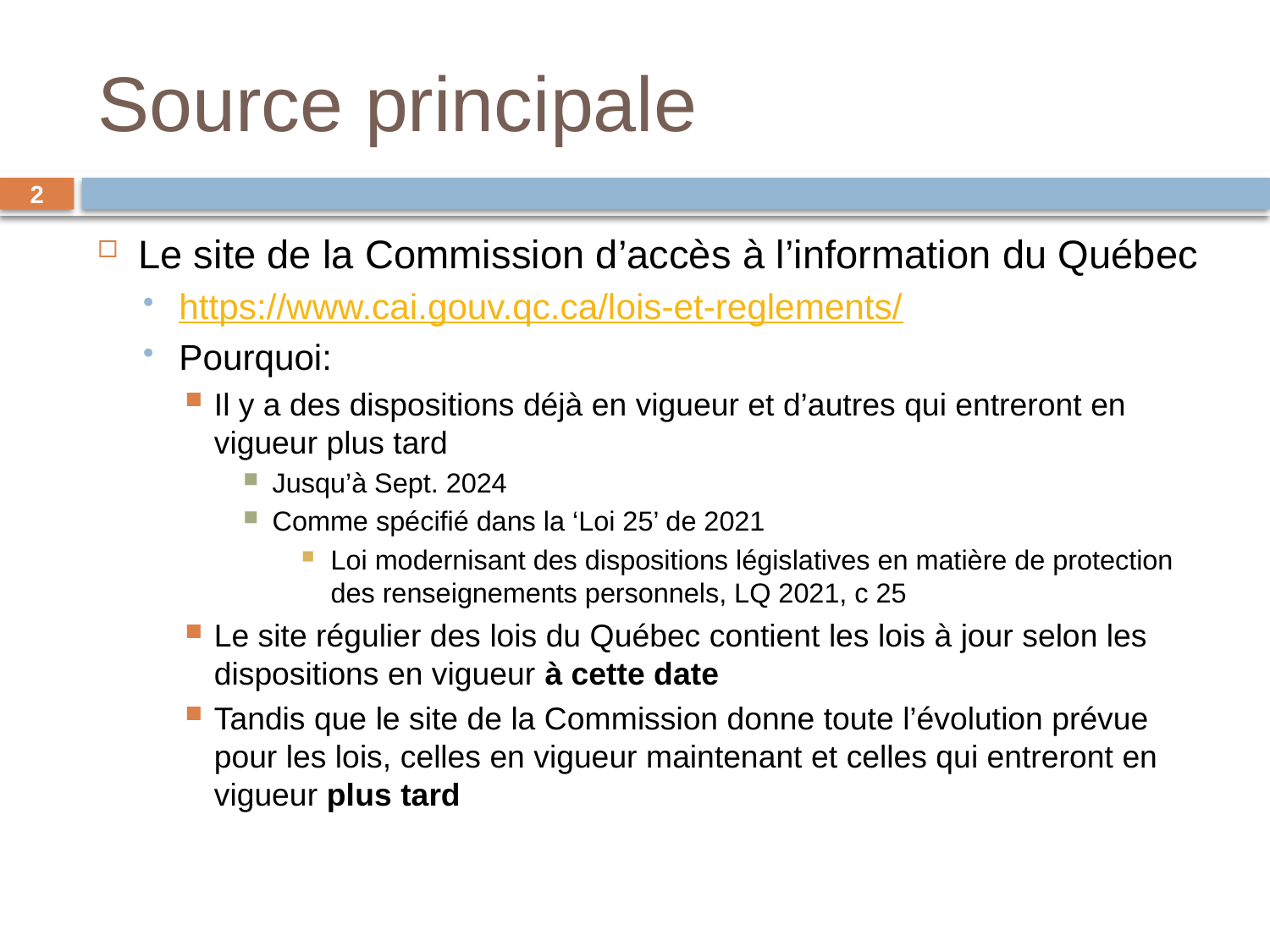

# Source principale
2
Le site de la Commission d’accès à l’information du Québec
https://www.cai.gouv.qc.ca/lois-et-reglements/
Pourquoi:
Il y a des dispositions déjà en vigueur et d’autres qui entreront en vigueur plus tard
Jusqu’à Sept. 2024
Comme spécifié dans la ‘Loi 25’ de 2021
Loi modernisant des dispositions législatives en matière de protection des renseignements personnels, LQ 2021, c 25
Le site régulier des lois du Québec contient les lois à jour selon les dispositions en vigueur à cette date
Tandis que le site de la Commission donne toute l’évolution prévue pour les lois, celles en vigueur maintenant et celles qui entreront en vigueur plus tard